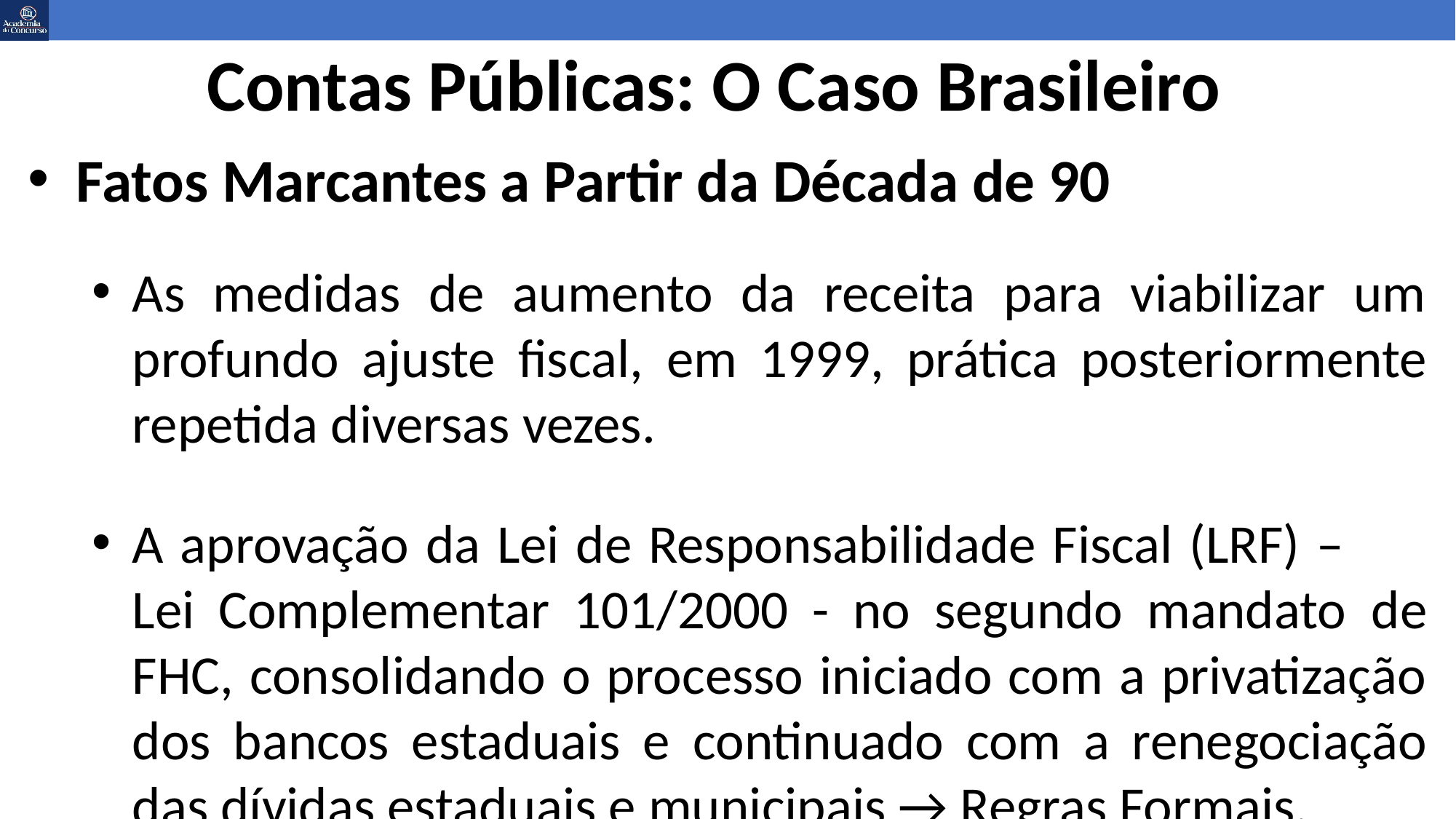

# Contas Públicas: O Caso Brasileiro
Fatos Marcantes a Partir da Década de 90

As medidas de aumento da receita para viabilizar um profundo ajuste fiscal, em 1999, prática posteriormente repetida diversas vezes.

A aprovação da Lei de Responsabilidade Fiscal (LRF) –      Lei Complementar 101/2000 - no segundo mandato de FHC, consolidando o processo iniciado com a privatização dos bancos estaduais e continuado com a renegociação das dívidas estaduais e municipais → Regras Formais.